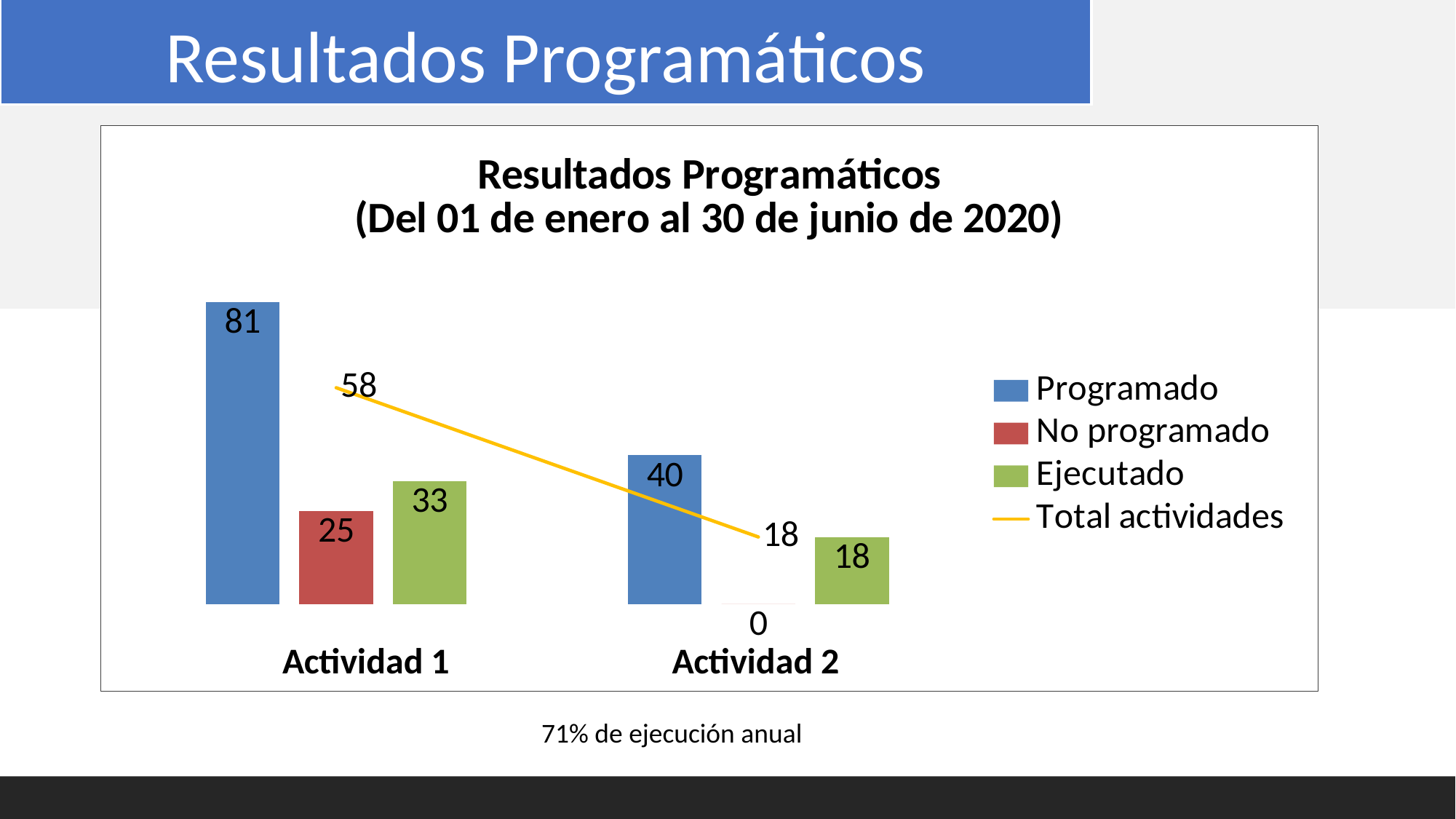

# Resultados Programáticos

### Chart: Resultados Programáticos
(Del 01 de enero al 30 de junio de 2020)

| Category | Programado | No programado | Ejecutado | Total actividades |
|---|---|---|---|---|
| Actividad 1 | 81.0 | 25.0 | 33.0 | 58.0 |
| Actividad 2 | 40.0 | 0.0 | 18.0 | 18.0 |
71% de ejecución anual